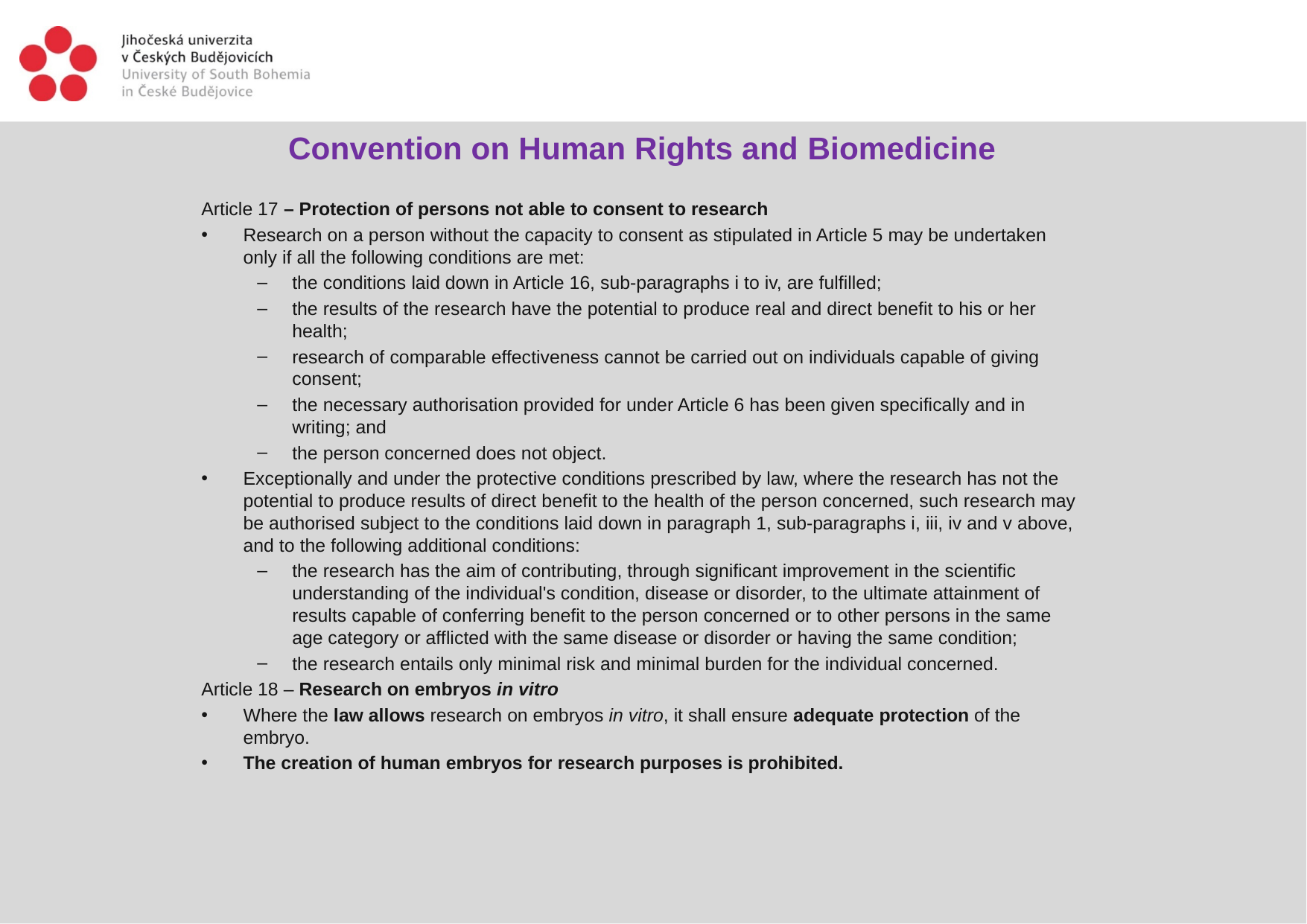

#
Convention on Human Rights and Biomedicine

Article 17 – Protection of persons not able to consent to research
Research on a person without the capacity to consent as stipulated in Article 5 may be undertaken only if all the following conditions are met:
the conditions laid down in Article 16, sub-paragraphs i to iv, are fulfilled;
the results of the research have the potential to produce real and direct benefit to his or her health;
research of comparable effectiveness cannot be carried out on individuals capable of giving consent;
the necessary authorisation provided for under Article 6 has been given specifically and in writing; and
the person concerned does not object.
Exceptionally and under the protective conditions prescribed by law, where the research has not the potential to produce results of direct benefit to the health of the person concerned, such research may be authorised subject to the conditions laid down in paragraph 1, sub-paragraphs i, iii, iv and v above, and to the following additional conditions:
the research has the aim of contributing, through significant improvement in the scientific understanding of the individual's condition, disease or disorder, to the ultimate attainment of results capable of conferring benefit to the person concerned or to other persons in the same age category or afflicted with the same disease or disorder or having the same condition;
the research entails only minimal risk and minimal burden for the individual concerned.
Article 18 – Research on embryos in vitro
Where the law allows research on embryos in vitro, it shall ensure adequate protection of the embryo.
The creation of human embryos for research purposes is prohibited.